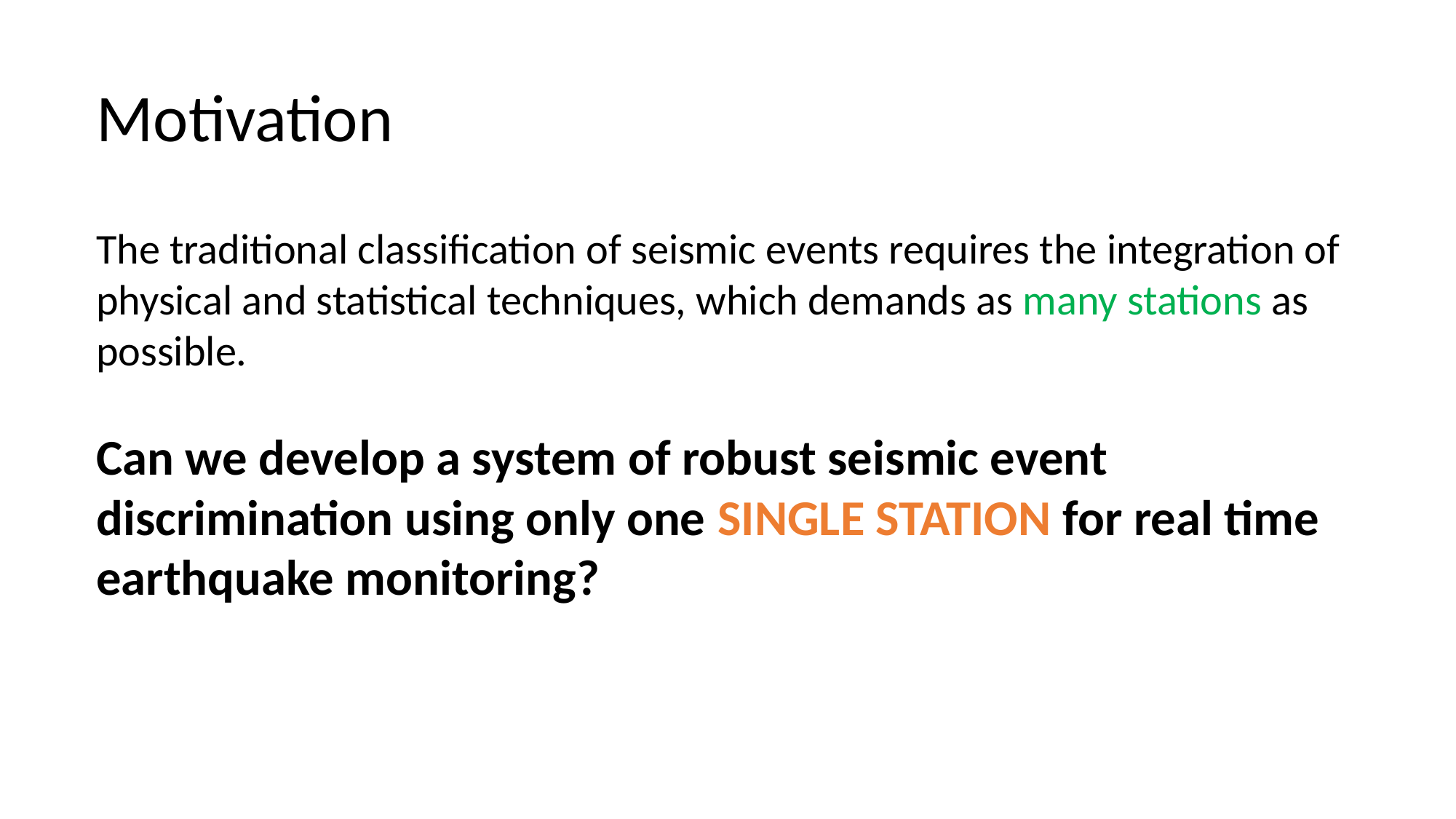

# Motivation
The traditional classification of seismic events requires the integration of physical and statistical techniques, which demands as many stations as possible.

Can we develop a system of robust seismic event discrimination using only one SINGLE STATION for real time earthquake monitoring?